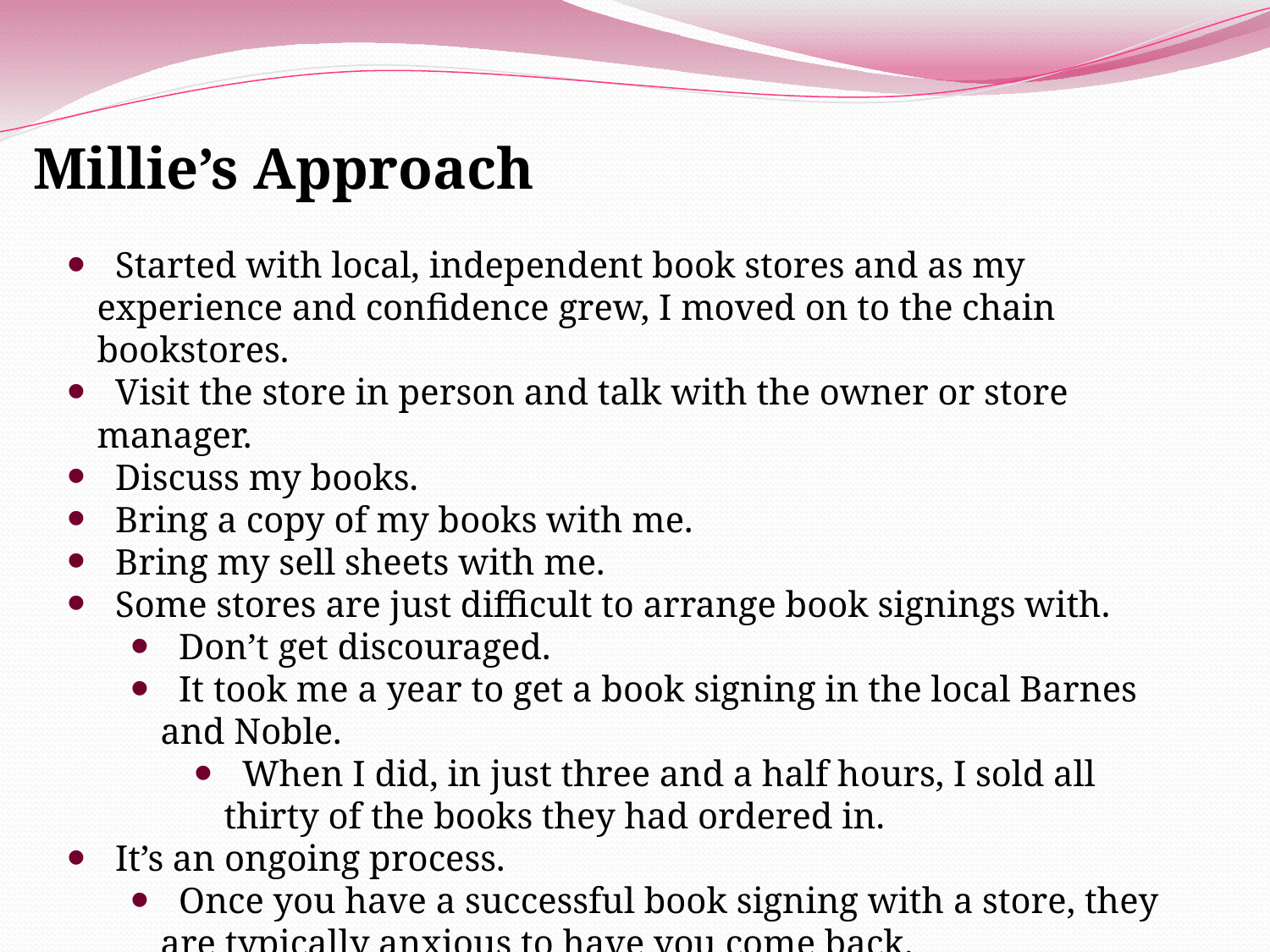

Millie’s Approach

  Started with local, independent book stores and as my experience and confidence grew, I moved on to the chain bookstores.
  Visit the store in person and talk with the owner or store manager.
  Discuss my books.
  Bring a copy of my books with me.
  Bring my sell sheets with me.
  Some stores are just difficult to arrange book signings with.
  Don’t get discouraged.
  It took me a year to get a book signing in the local Barnes and Noble.
  When I did, in just three and a half hours, I sold all thirty of the books they had ordered in.
  It’s an ongoing process.
  Once you have a successful book signing with a store, they are typically anxious to have you come back.